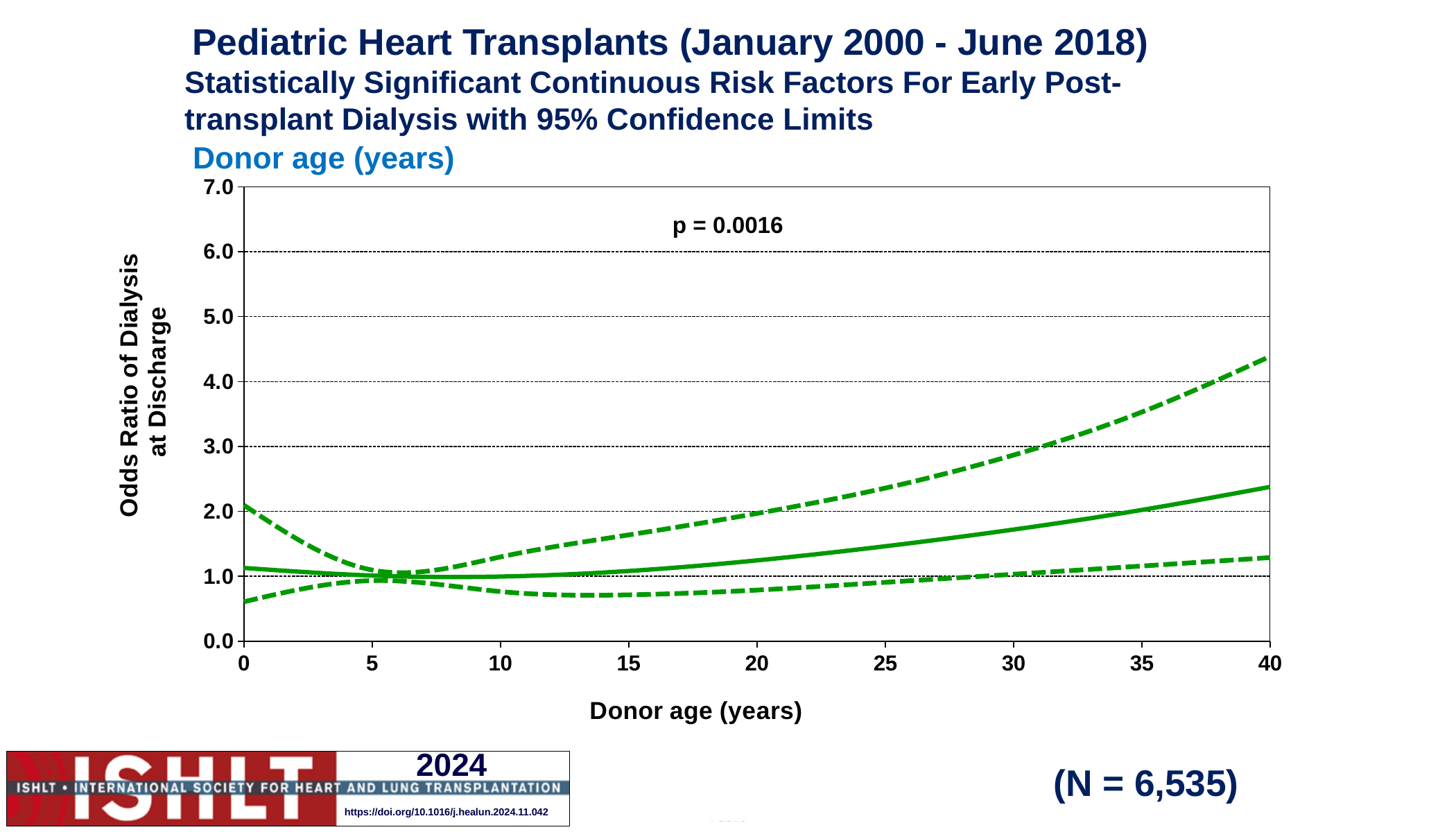

# Pediatric Heart Transplants (January 2000 - June 2018)

Statistically Significant Continuous Risk Factors For Early Post-transplant Dialysis with 95% Confidence Limits

 Donor age (years)

### Chart

| Category | yhat | lower | upper |
|---|---|---|---|
p = 0.0016
(N = 6,535)